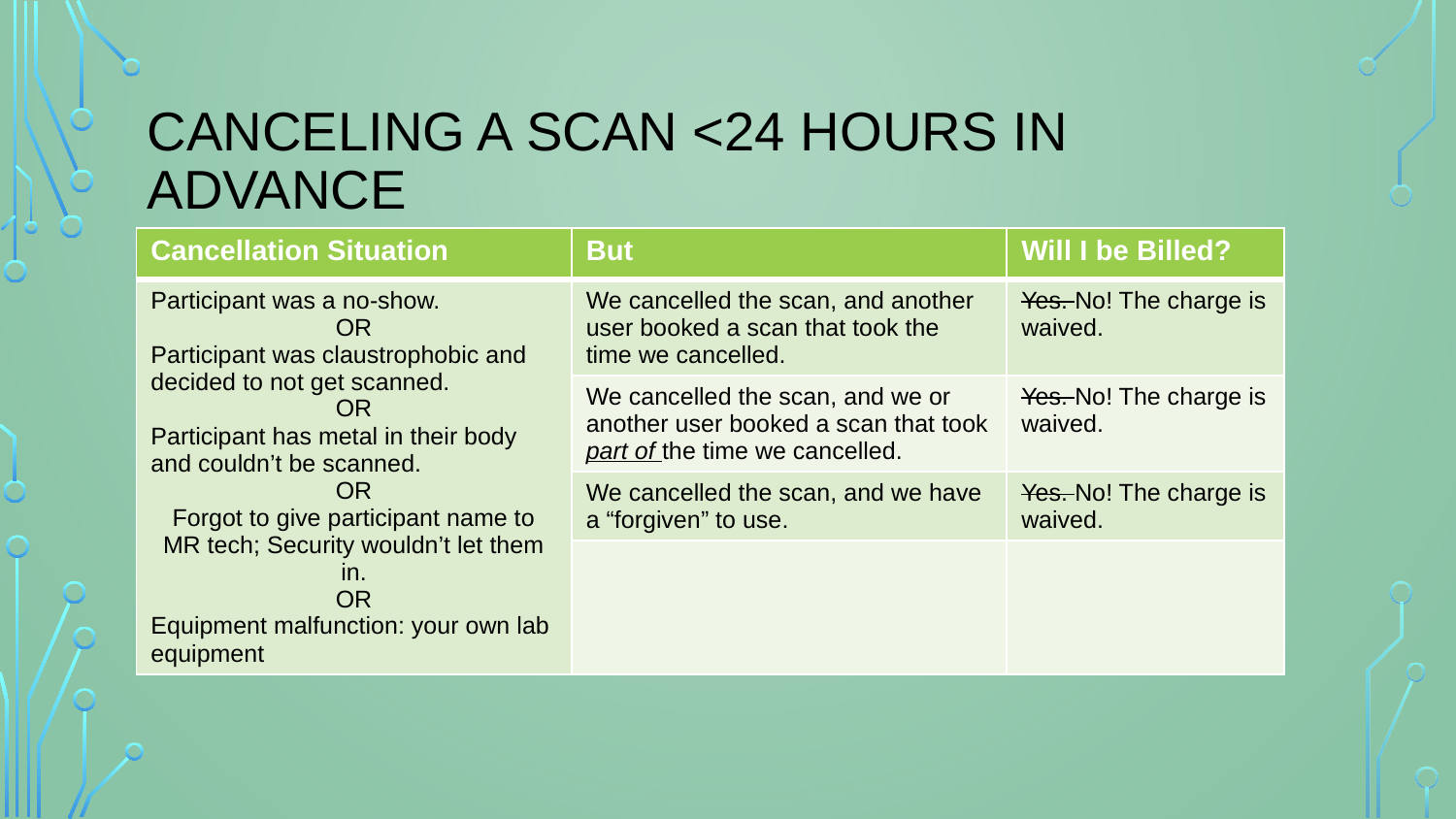

# CANCELING A SCAN <24 HOURS IN ADVANCE
| Cancellation Situation | But | Will I be Billed? |
| --- | --- | --- |
| Participant was a no-show. OR Participant was claustrophobic and decided to not get scanned. OR Participant has metal in their body and couldn’t be scanned. OR Forgot to give participant name to MR tech; Security wouldn’t let them in. OR Equipment malfunction: your own lab equipment | We cancelled the scan, and another user booked a scan that took the time we cancelled. | Yes. No! The charge is waived. |
|  | We cancelled the scan, and we or another user booked a scan that took part of the time we cancelled. | Yes. No! The charge is waived. |
|  | We cancelled the scan, and we have a “forgiven” to use. | Yes. No! The charge is waived. |
|  |  |  |